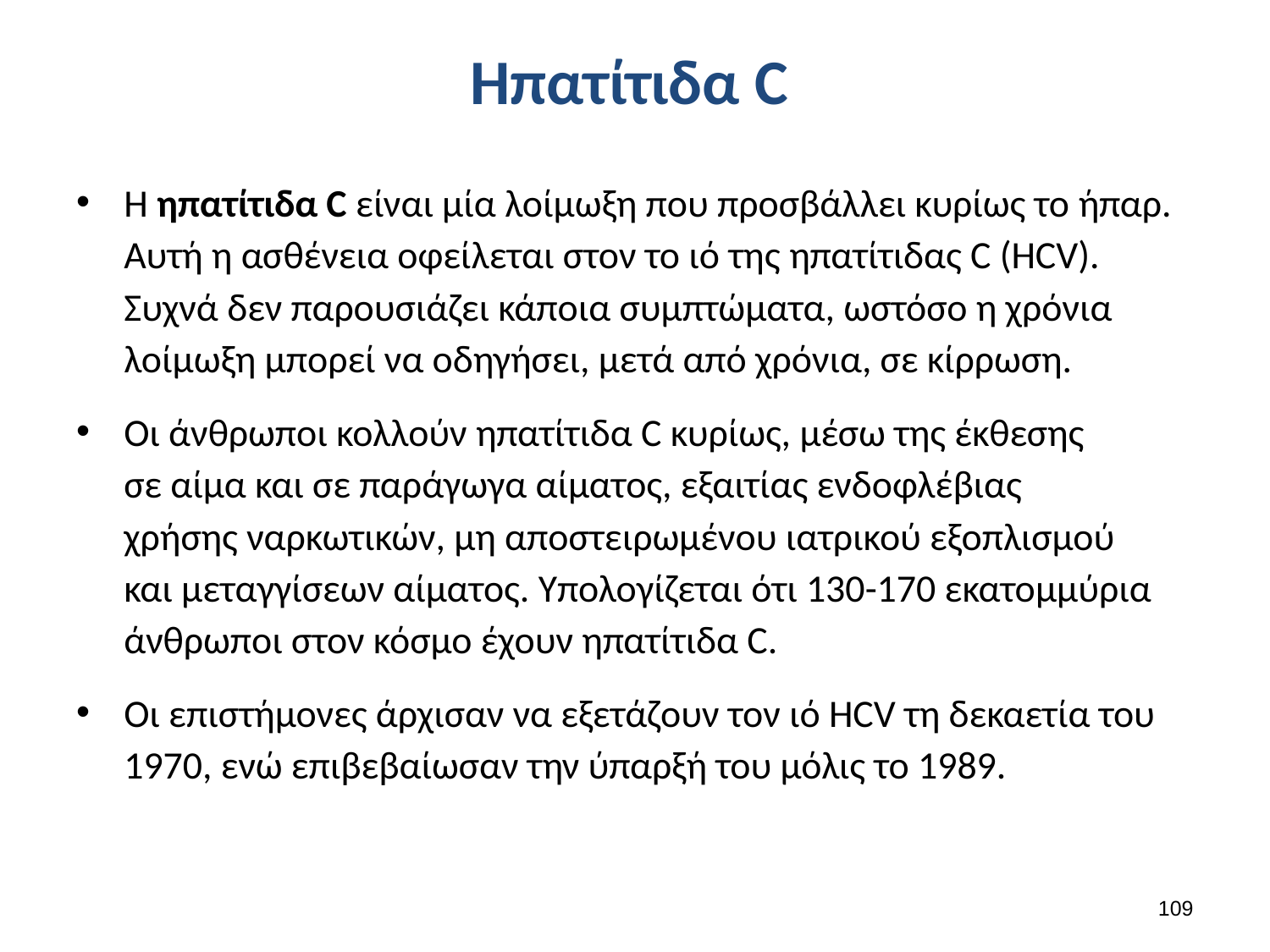

# Ηπατίτιδα C
Η ηπατίτιδα C είναι μία λοίμωξη που προσβάλλει κυρίως το ήπαρ. Αυτή η ασθένεια οφείλεται στον το ιό της ηπατίτιδας C (HCV). Συχνά δεν παρουσιάζει κάποια συμπτώματα, ωστόσο η χρόνια λοίμωξη μπορεί να οδηγήσει, μετά από χρόνια, σε κίρρωση.
Οι άνθρωποι κολλούν ηπατίτιδα C κυρίως, μέσω της έκθεσης σε αίμα και σε παράγωγα αίματος, εξαιτίας ενδοφλέβιας χρήσης ναρκωτικών, μη αποστειρωμένου ιατρικού εξοπλισμού και μεταγγίσεων αίματος. Υπολογίζεται ότι 130-170 εκατομμύρια άνθρωποι στον κόσμο έχουν ηπατίτιδα C.
Οι επιστήμονες άρχισαν να εξετάζουν τον ιό HCV τη δεκαετία του 1970, ενώ επιβεβαίωσαν την ύπαρξή του μόλις το 1989.

109